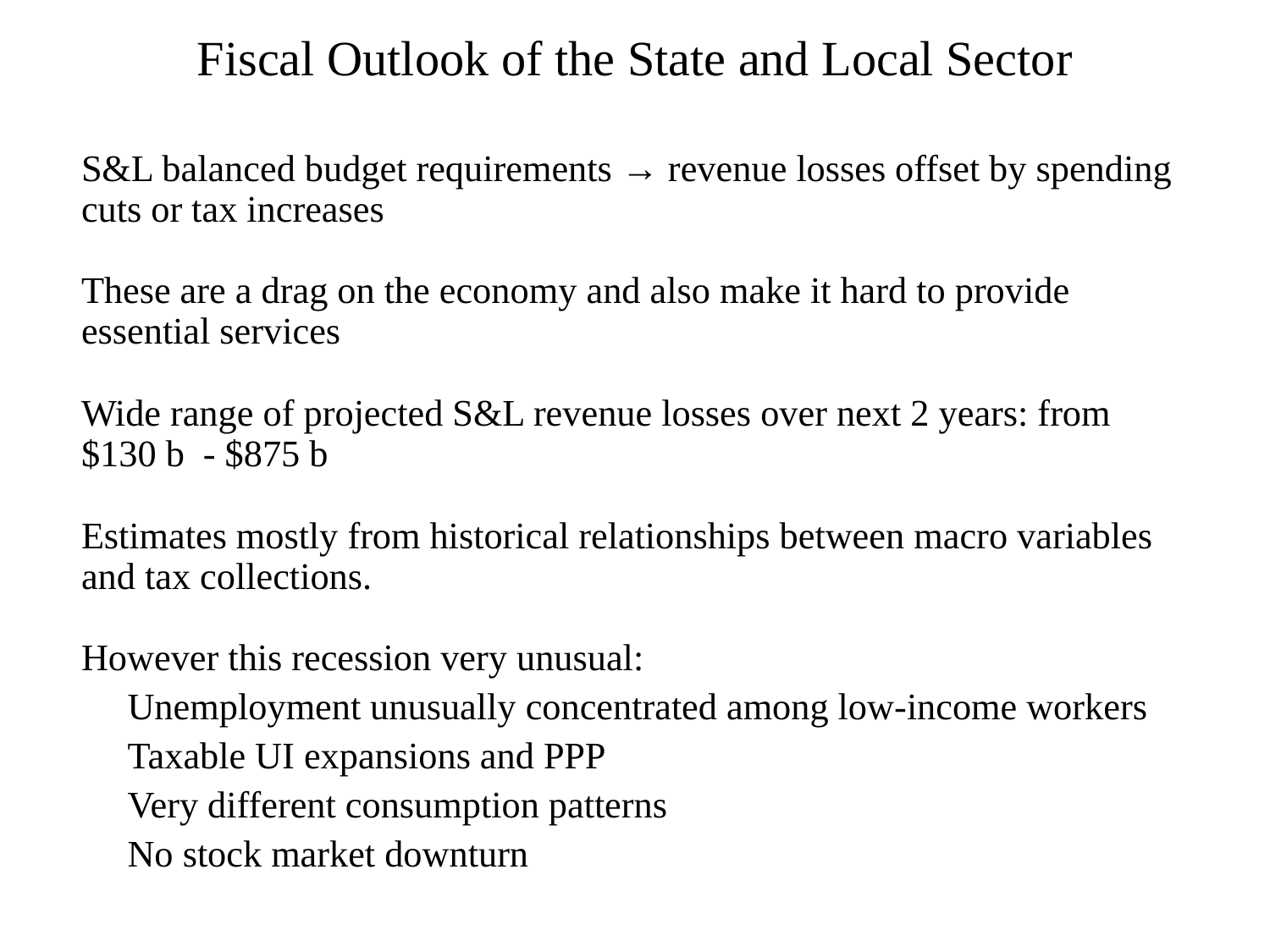

# Fiscal Outlook of the State and Local Sector
S&L balanced budget requirements → revenue losses offset by spending cuts or tax increases

These are a drag on the economy and also make it hard to provide essential services

Wide range of projected S&L revenue losses over next 2 years: from $130 b  - $875 b

Estimates mostly from historical relationships between macro variables and tax collections.

However this recession very unusual:
Unemployment unusually concentrated among low-income workers
Taxable UI expansions and PPP
Very different consumption patterns
No stock market downturn